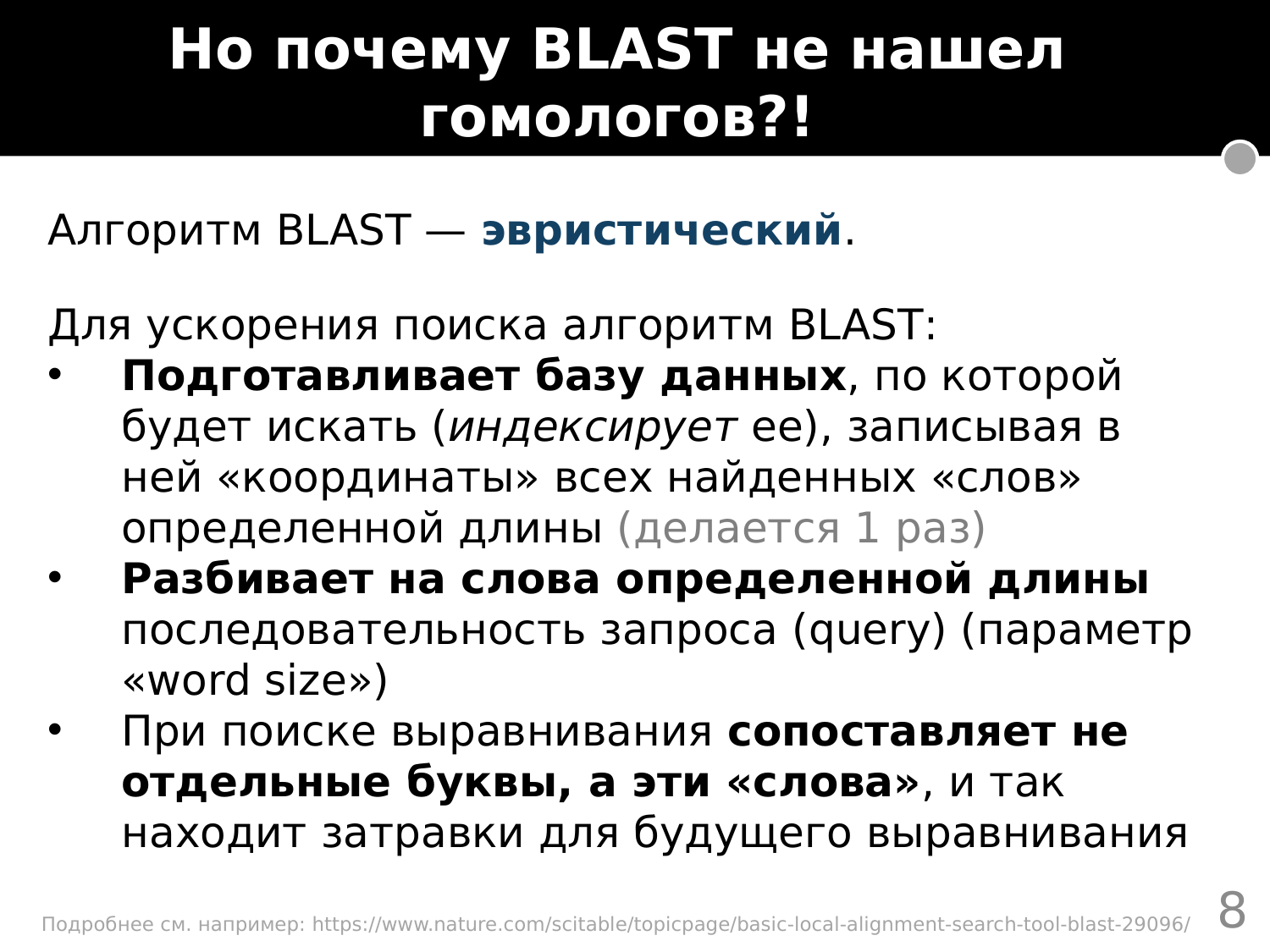

Но почему BLAST не нашел гомологов?!
Алгоритм BLAST — эвристический.
Для ускорения поиска алгоритм BLAST:
Подготавливает базу данных, по которой будет искать (индексирует ее), записывая в ней «координаты» всех найденных «слов» определенной длины (делается 1 раз)
Разбивает на слова определенной длины последовательность запроса (query) (параметр «word size»)
При поиске выравнивания сопоставляет не отдельные буквы, а эти «слова», и так находит затравки для будущего выравнивания
8
Подробнее см. например: https://www.nature.com/scitable/topicpage/basic-local-alignment-search-tool-blast-29096/